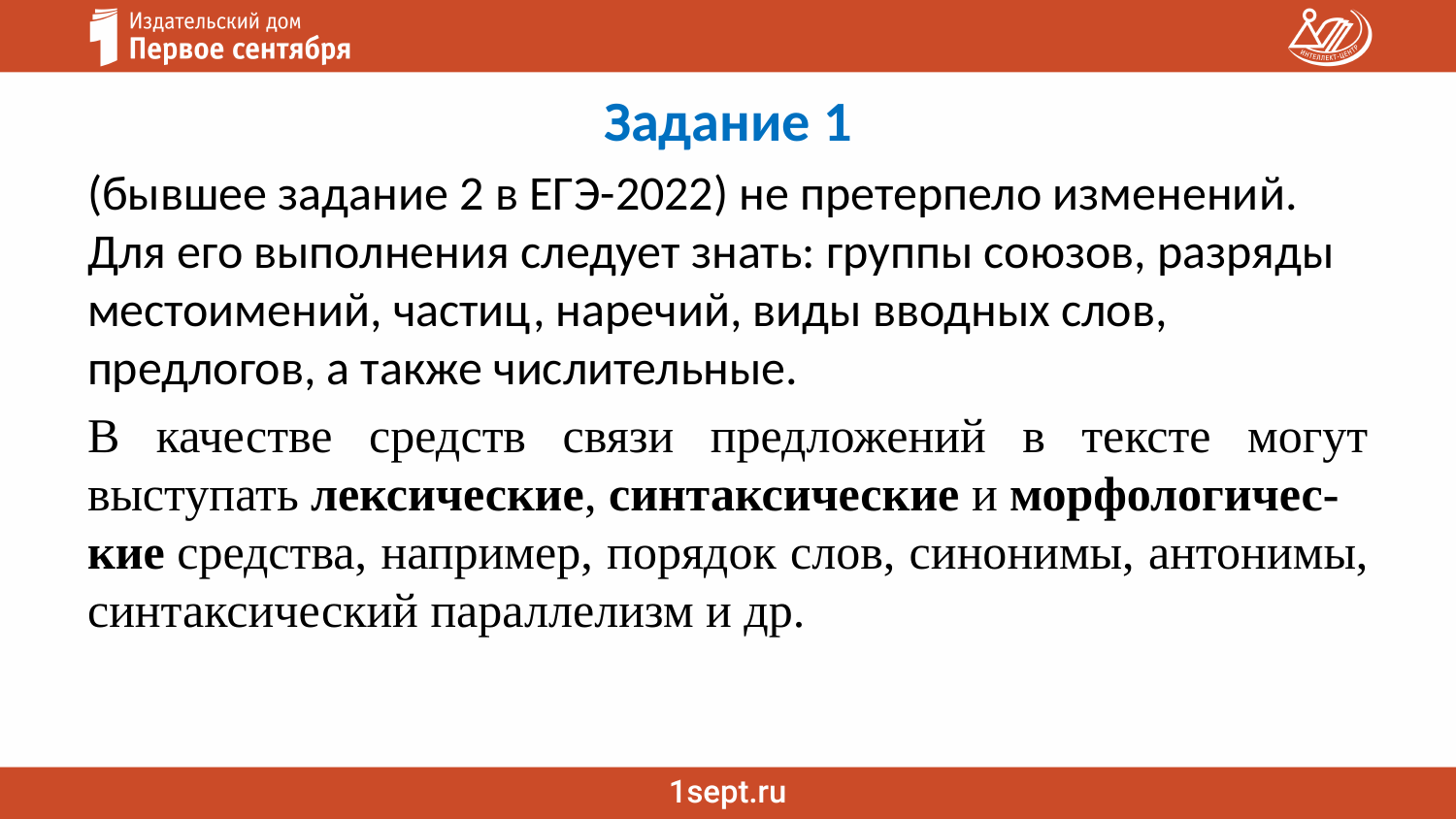

Задание 1
(бывшее задание 2 в ЕГЭ-2022) не претерпело изменений. Для его выполнения следует знать: группы союзов, разряды местоимений, частиц, наречий, виды вводных слов, предлогов, а также числительные.
В качестве средств связи предложений в тексте могут выступать лексические, синтаксические и морфологичес-кие средства, например, порядок слов, синонимы, антонимы, синтаксический параллелизм и др.